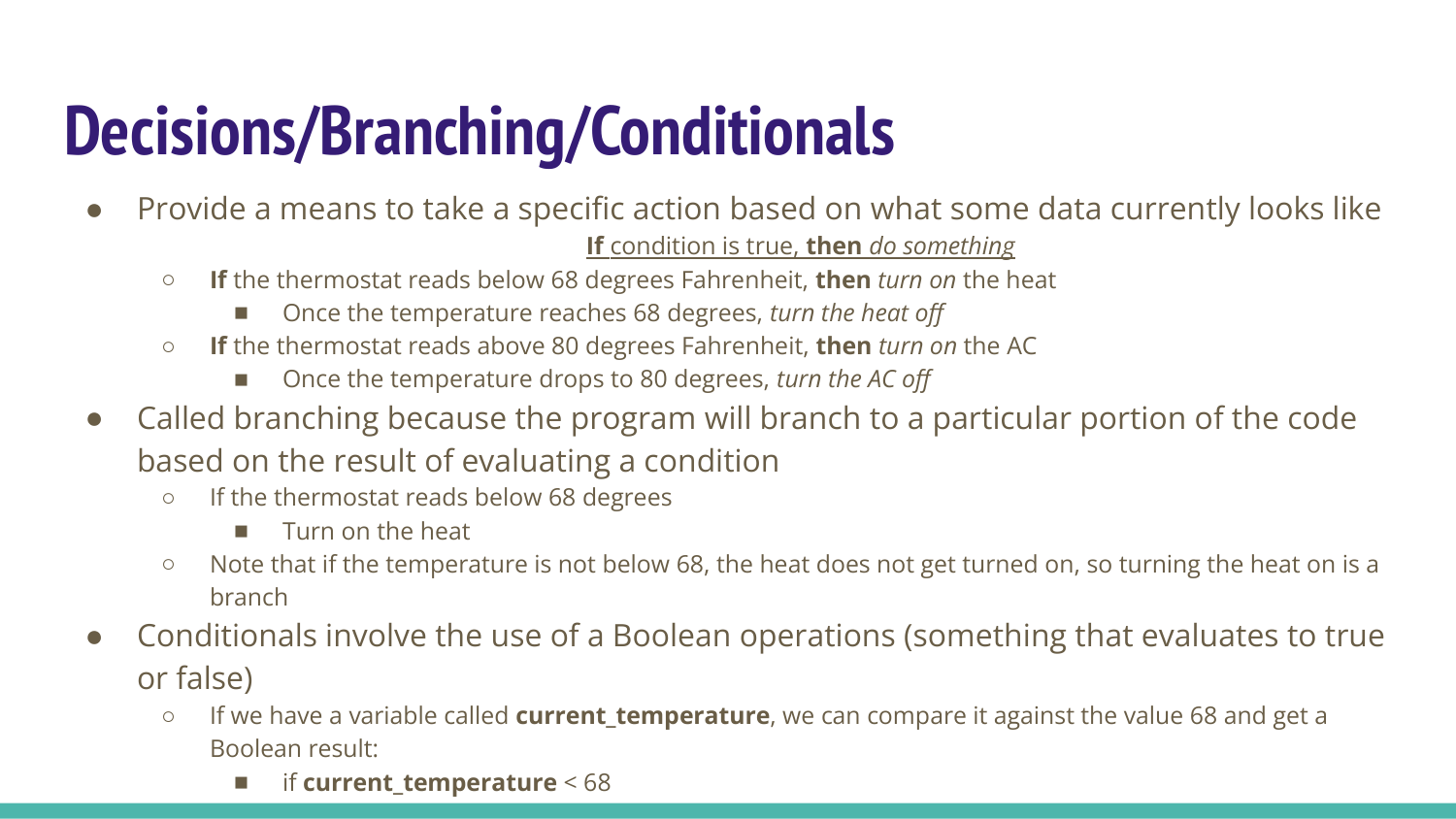

# Decisions/Branching/Conditionals
Provide a means to take a specific action based on what some data currently looks like
	If condition is true, then do something
If the thermostat reads below 68 degrees Fahrenheit, then turn on the heat
Once the temperature reaches 68 degrees, turn the heat off
If the thermostat reads above 80 degrees Fahrenheit, then turn on the AC
Once the temperature drops to 80 degrees, turn the AC off
Called branching because the program will branch to a particular portion of the code based on the result of evaluating a condition
If the thermostat reads below 68 degrees
Turn on the heat
Note that if the temperature is not below 68, the heat does not get turned on, so turning the heat on is a branch
Conditionals involve the use of a Boolean operations (something that evaluates to true or false)
If we have a variable called current_temperature, we can compare it against the value 68 and get a Boolean result:
if current_temperature < 68